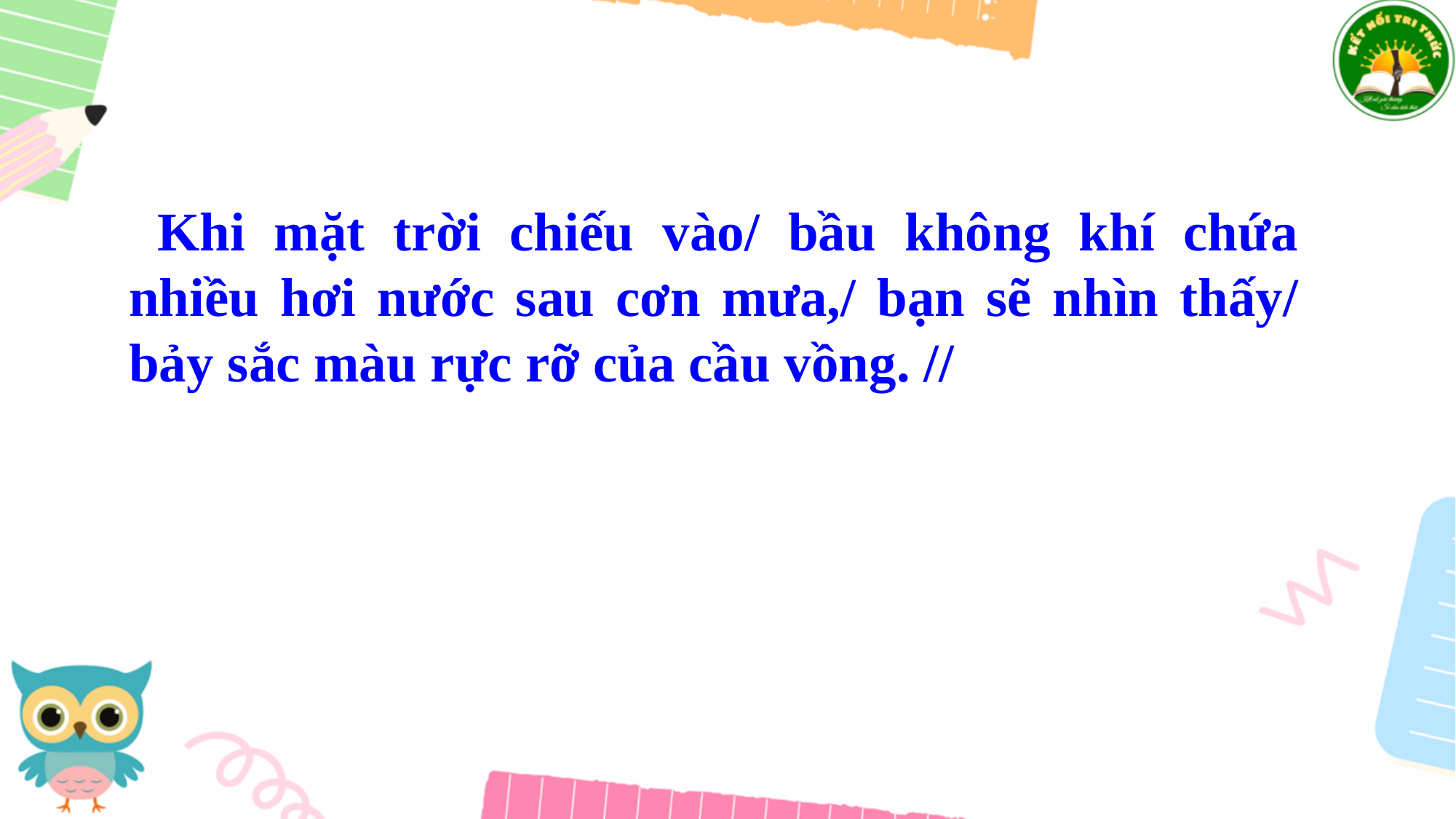

Khi mặt trời chiếu vào/ bầu không khí chứa nhiều hơi nước sau cơn mưa,/ bạn sẽ nhìn thấy/ bảy sắc màu rực rỡ của cầu vồng. //